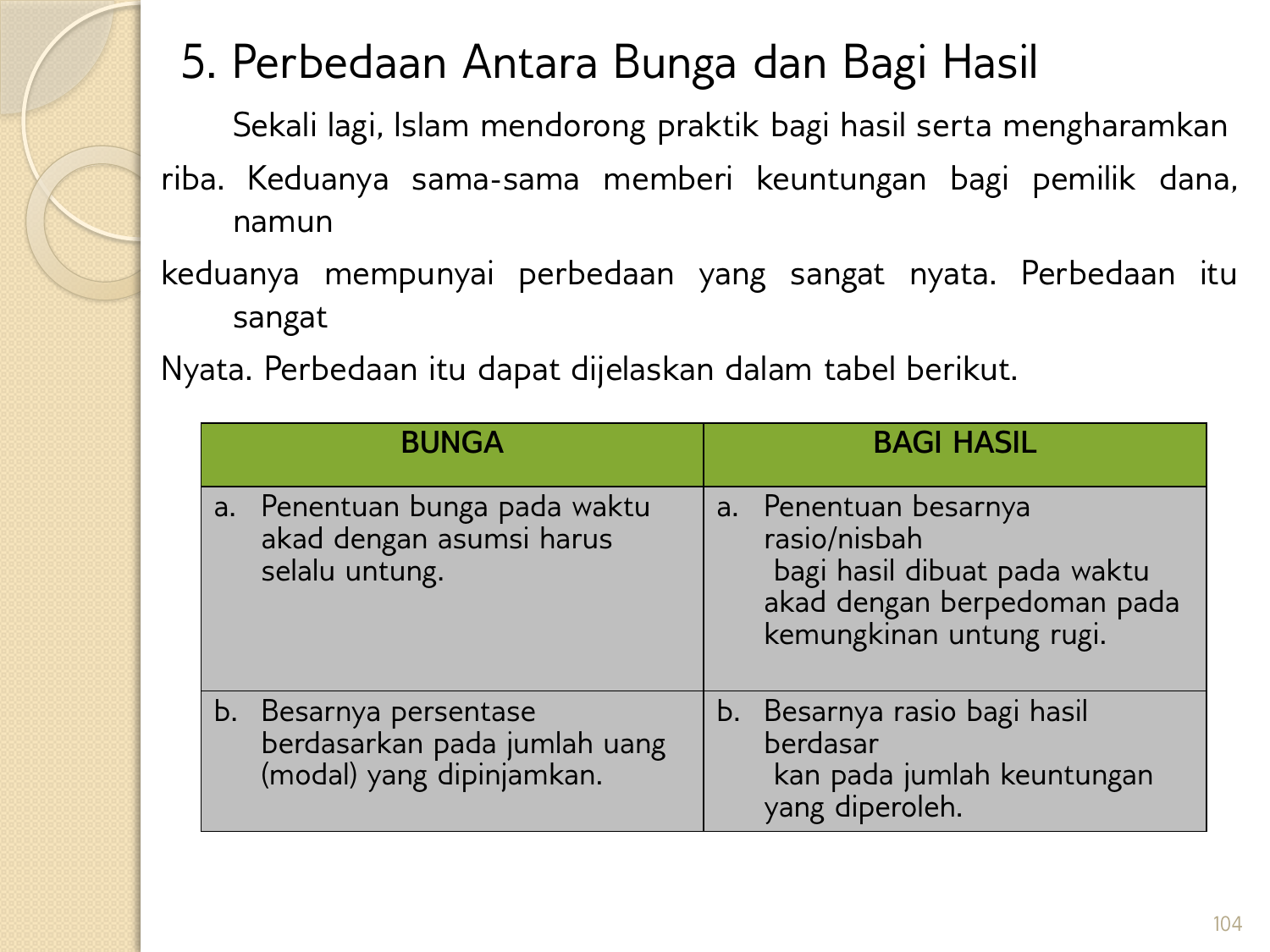

# 5. Perbedaan Antara Bunga dan Bagi Hasil

	Sekali lagi, Islam mendorong praktik bagi hasil serta mengharamkan
riba. Keduanya sama-sama memberi keuntungan bagi pemilik dana, namun
keduanya mempunyai perbedaan yang sangat nyata. Perbedaan itu sangat
Nyata. Perbedaan itu dapat dijelaskan dalam tabel berikut.

Tabel Perbedaan Antara Bunga dan Bagi Hasil

| BUNGA | BAGI HASIL |
| --- | --- |
| Penentuan bunga pada waktu akad dengan asumsi harus selalu untung. | Penentuan besarnya rasio/nisbah bagi hasil dibuat pada waktu akad dengan berpedoman pada kemungkinan untung rugi. |
| Besarnya persentase berdasarkan pada jumlah uang (modal) yang dipinjamkan. | Besarnya rasio bagi hasil berdasar kan pada jumlah keuntungan yang diperoleh. |
104